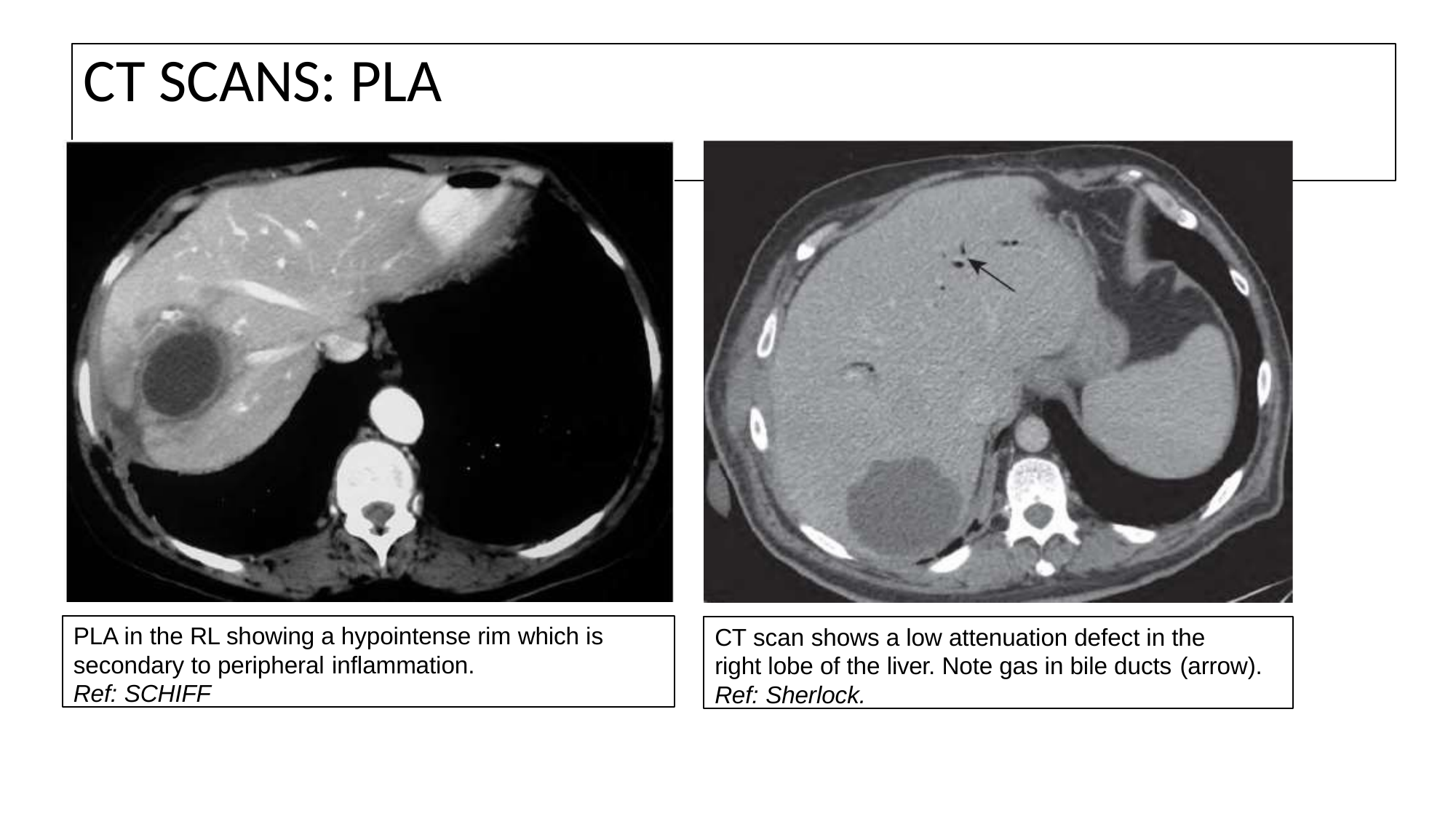

# CT SCANS: PLA

PLA in the RL showing a hypointense rim which is  secondary to peripheral inflammation.
Ref: SCHIFF
CT scan shows a low attenuation defect in the
right lobe of the liver. Note gas in bile ducts (arrow).
Ref: Sherlock.